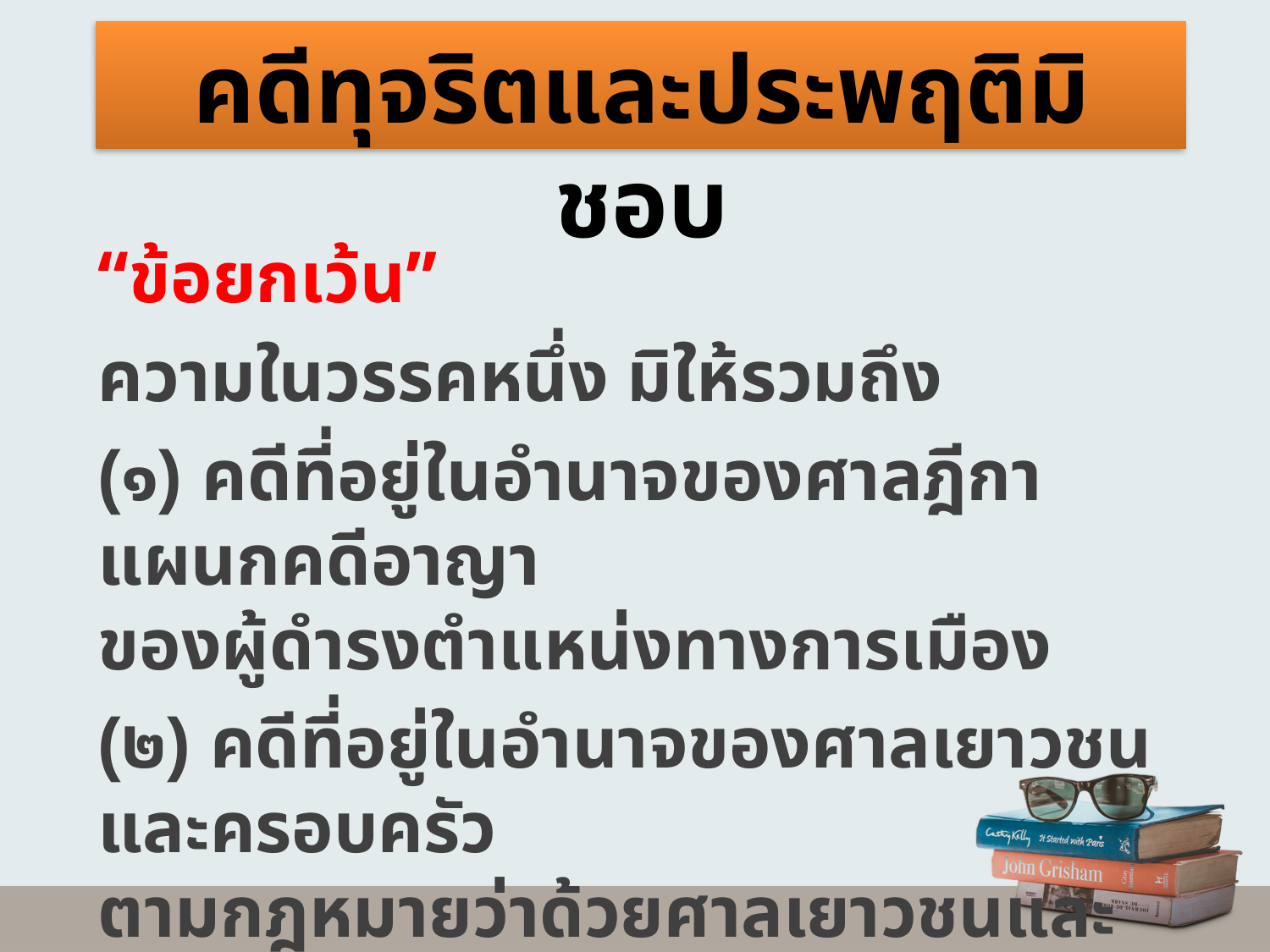

คดีทุจริตและประพฤติมิชอบ
“ข้อยกเว้น”
ความในวรรคหนึ่ง มิให้รวมถึง
(๑) คดีที่อยู่ในอำนาจของศาลฎีกาแผนกคดีอาญา
ของผู้ดำรงตำแหน่งทางการเมือง
(๒) คดีที่อยู่ในอำนาจของศาลเยาวชนและครอบครัว
ตามกฎหมายว่าด้วยศาลเยาวชนและครอบครัว
และวิธีพิจารณาคดีเยาวชนและครอบครัว